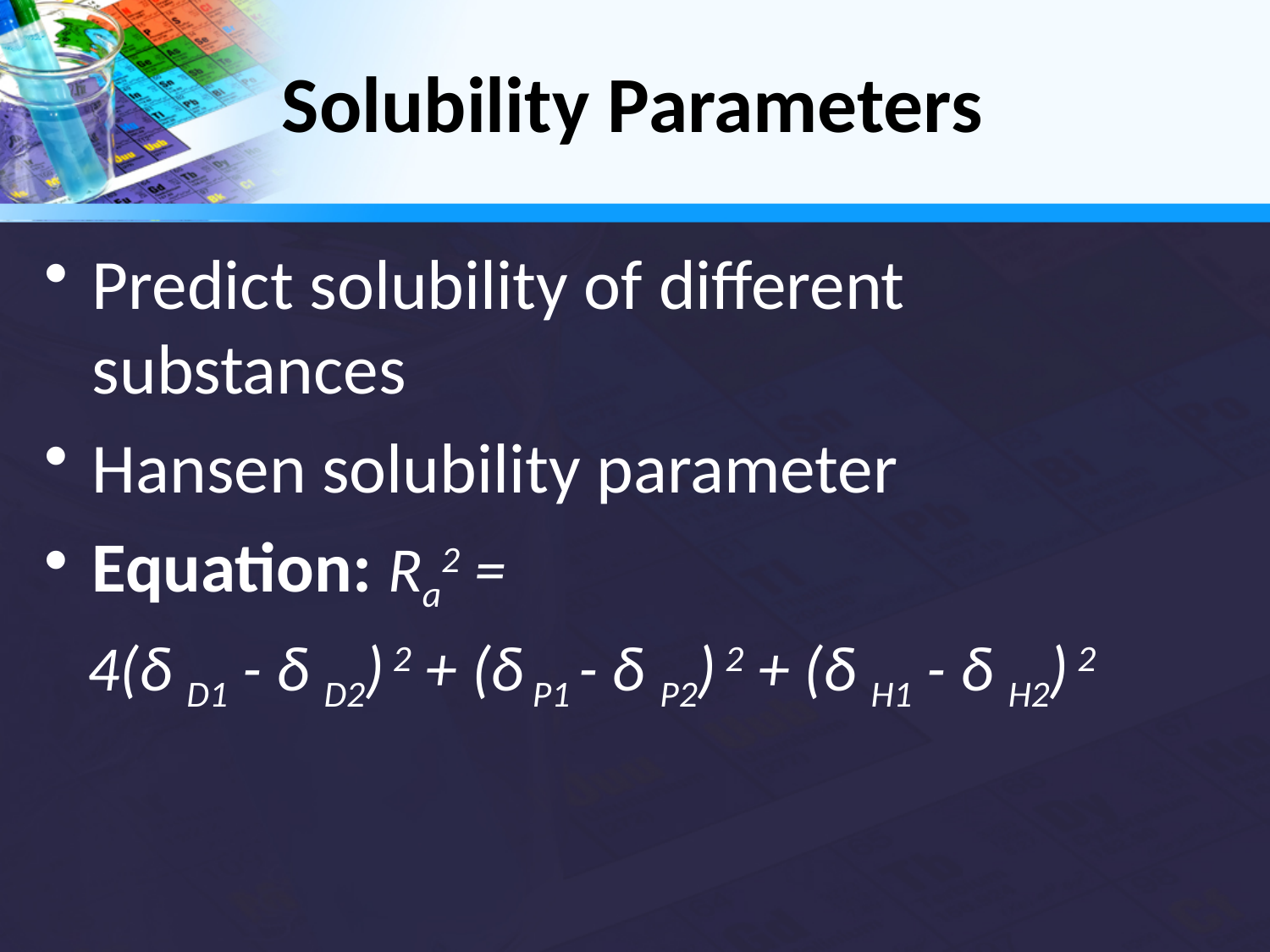

# Solubility Parameters
Predict solubility of different substances
Hansen solubility parameter
Equation: Ra2 =
   4(δ D1 - δ D2) 2 + (δ P1 - δ P2) 2 + (δ H1 - δ H2) 2